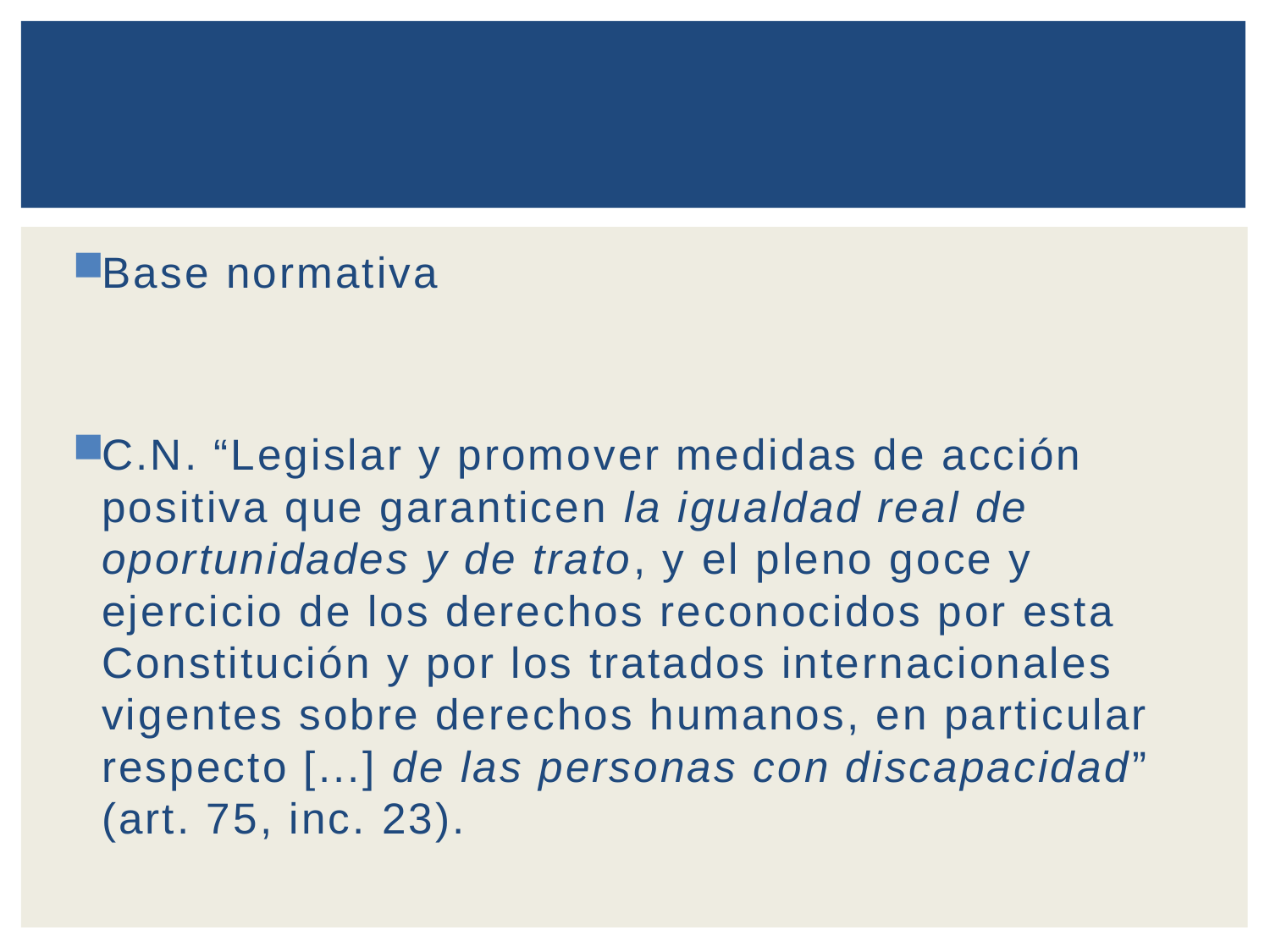

Base normativa

C.N. “Legislar y promover medidas de acción positiva que garanticen la igualdad real de oportunidades y de trato, y el pleno goce y ejercicio de los derechos reconocidos por esta Constitución y por los tratados internacionales vigentes sobre derechos humanos, en particular respecto [...] de las personas con discapacidad” (art. 75, inc. 23).